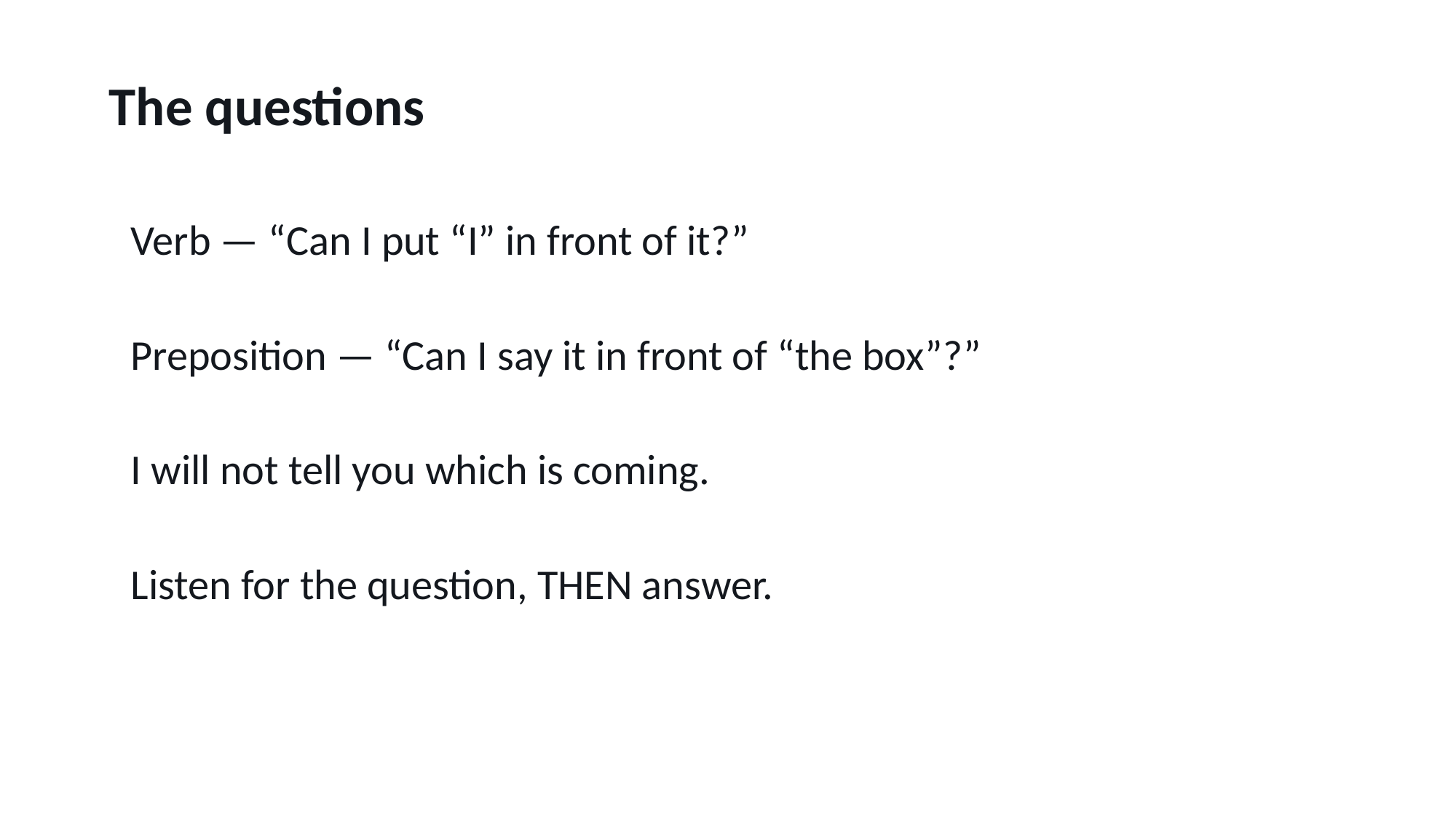

The questions
Verb — “Can I put “I” in front of it?”
Preposition — “Can I say it in front of “the box”?”
I will not tell you which is coming.
Listen for the question, THEN answer.